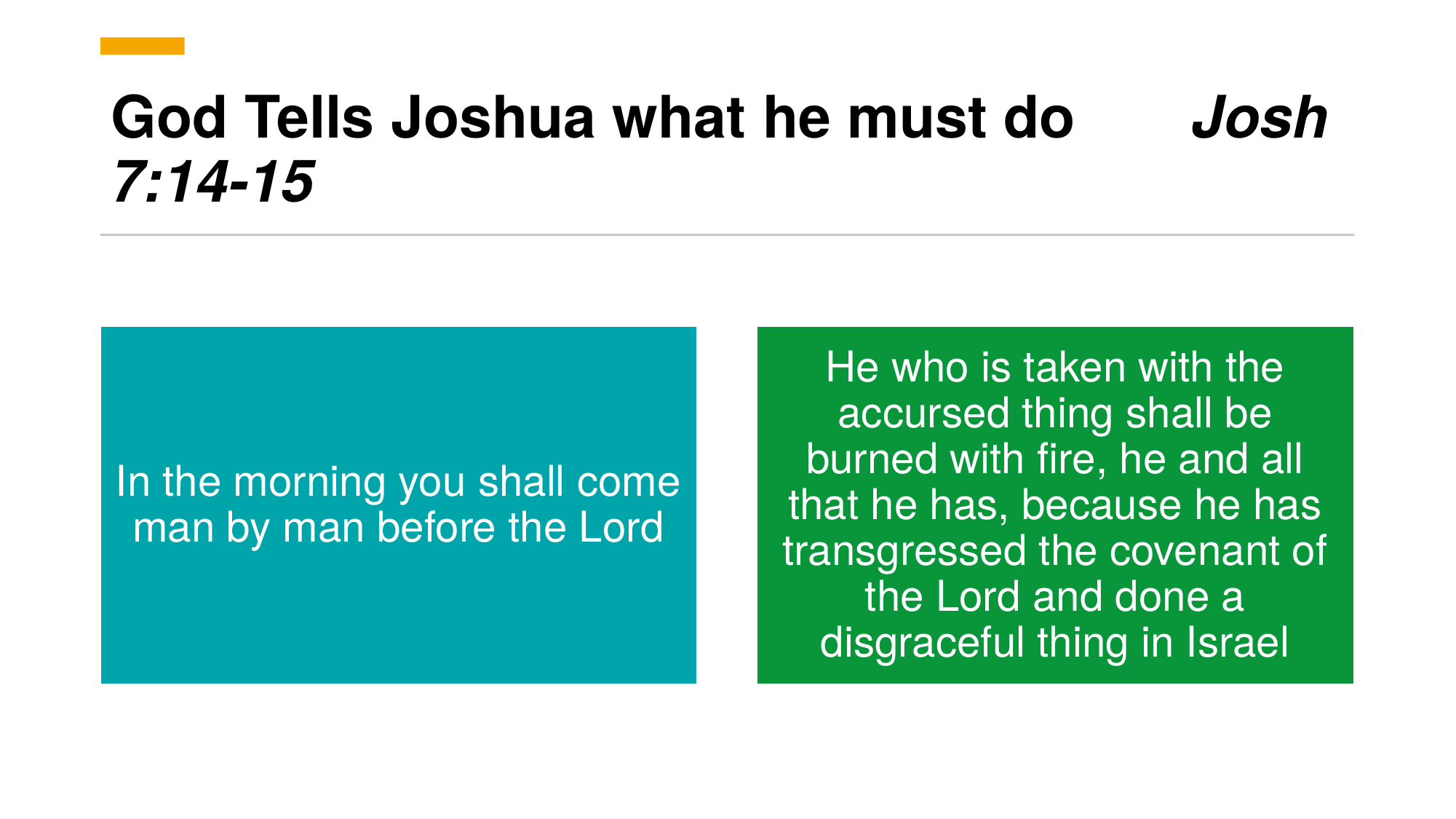

# God Tells Joshua what he must do       Josh 7:14-15

In the morning you shall come man by man before the Lord
He who is taken with the accursed thing shall be burned with fire, he and all that he has, because he has transgressed the covenant of the Lord and done a disgraceful thing in Israel